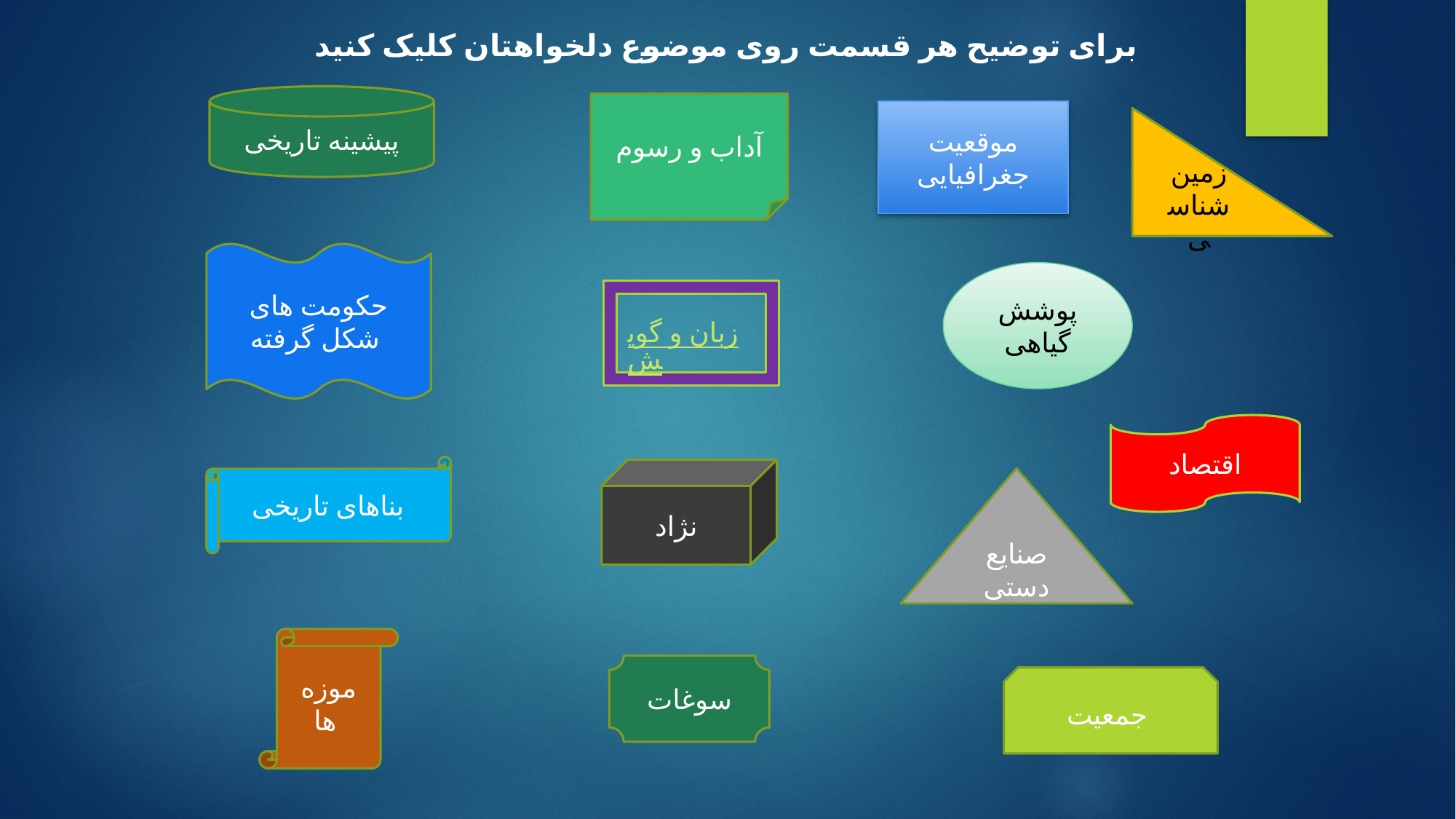

برای توضیح هر قسمت روی موضوع دلخواهتان کلیک کنید
پیشینه تاریخی
آداب و رسوم
موقعیت جغرافیایی
زمین شناسی
حکومت های شکل گرفته
پوشش گیاهی
زبان و گویش
اقتصاد
بناهای تاریخی
نژاد
صنایع دستی
موزه ها
سوغات
جمعیت